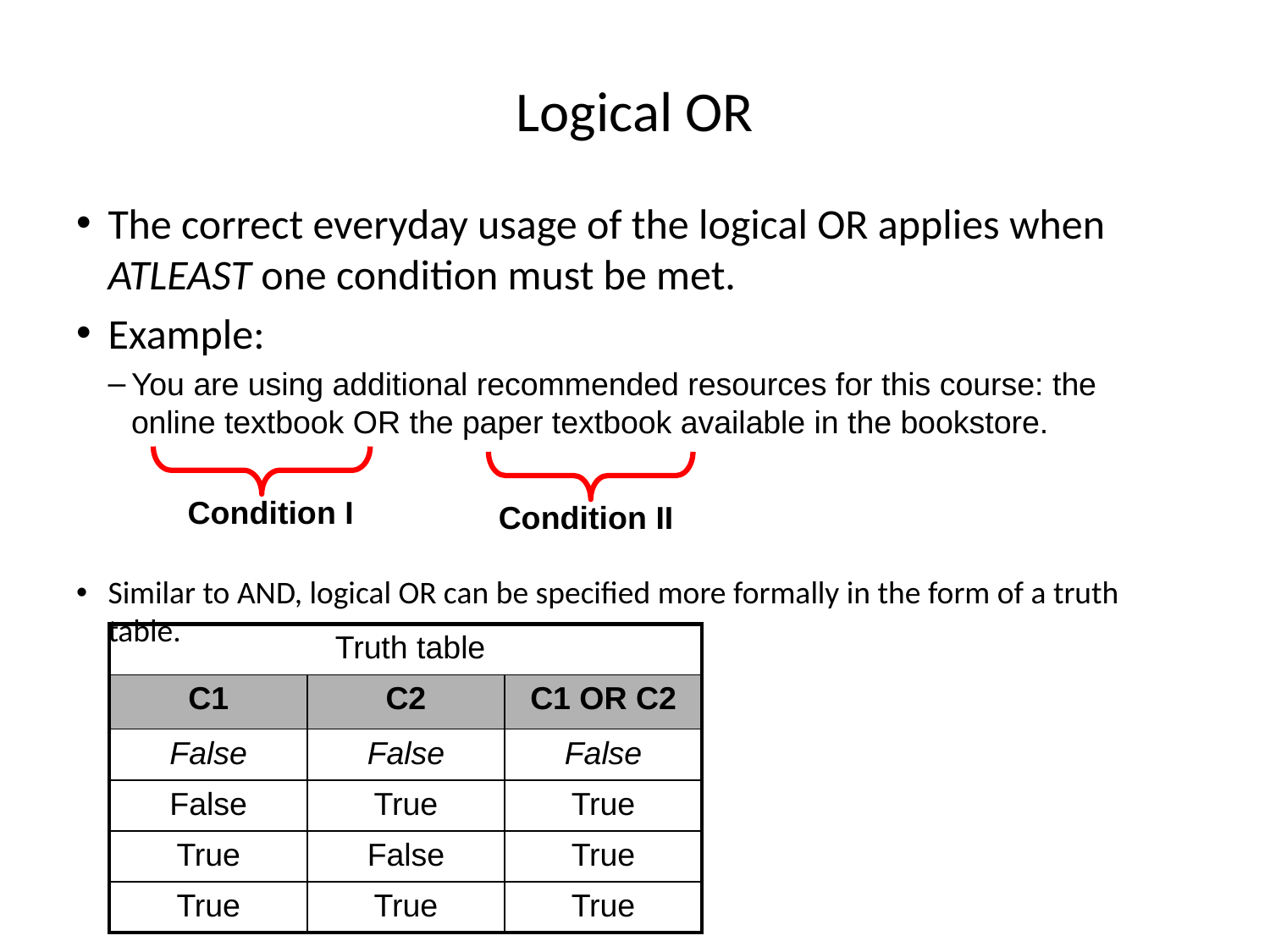

Logical OR
The correct everyday usage of the logical OR applies when ATLEAST one condition must be met.
Example:
You are using additional recommended resources for this course: the online textbook OR the paper textbook available in the bookstore.

Similar to AND, logical OR can be specified more formally in the form of a truth table.

Condition I

Condition II
| Truth table |  |  |
| --- | --- | --- |
| C1 | C2 | C1 OR C2 |
| False | False | False |
| False | True | True |
| True | False | True |
| True | True | True |